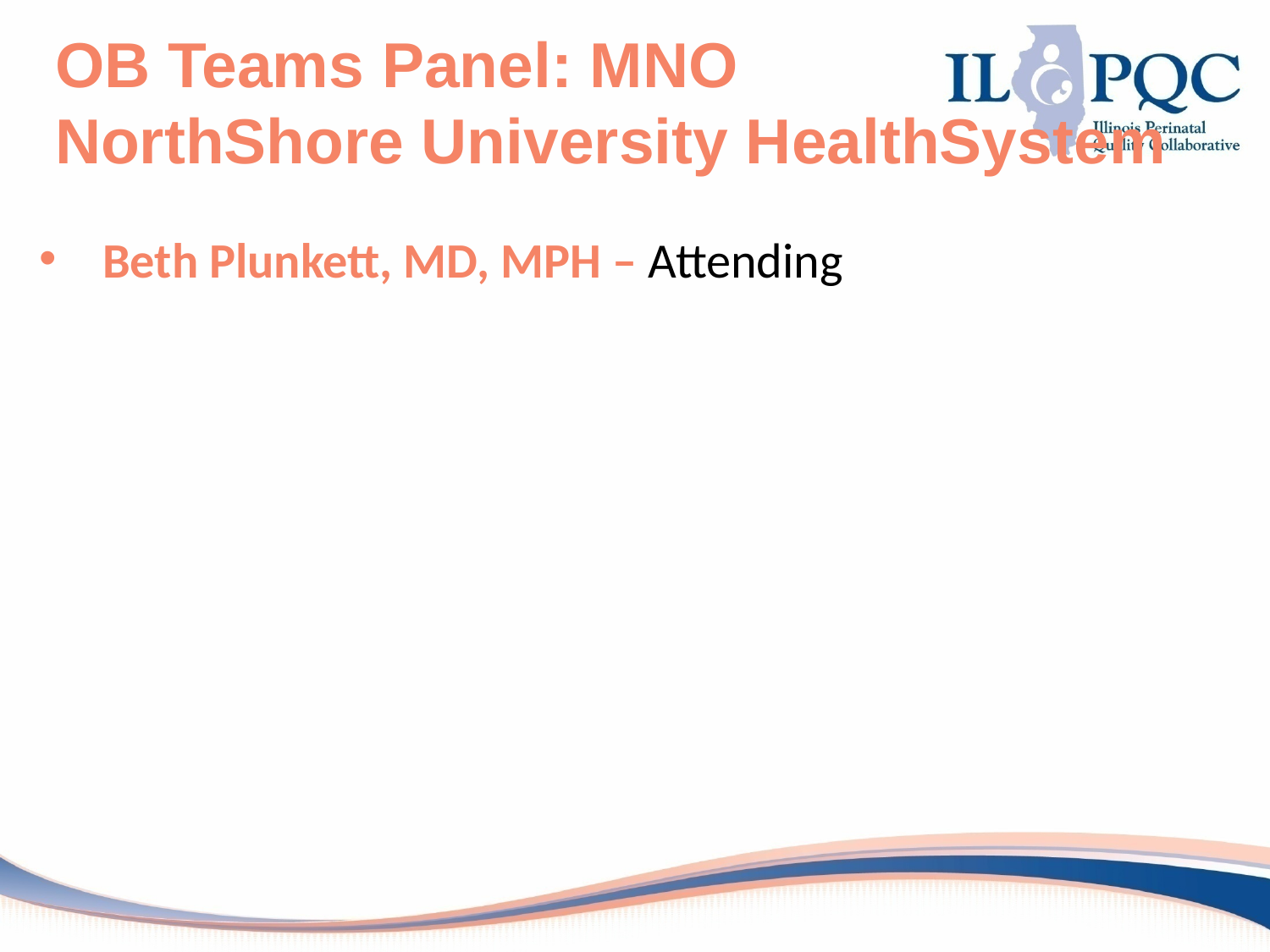

# OB Teams Panel: MNO NorthShore University HealthSystem
Beth Plunkett, MD, MPH – Attending